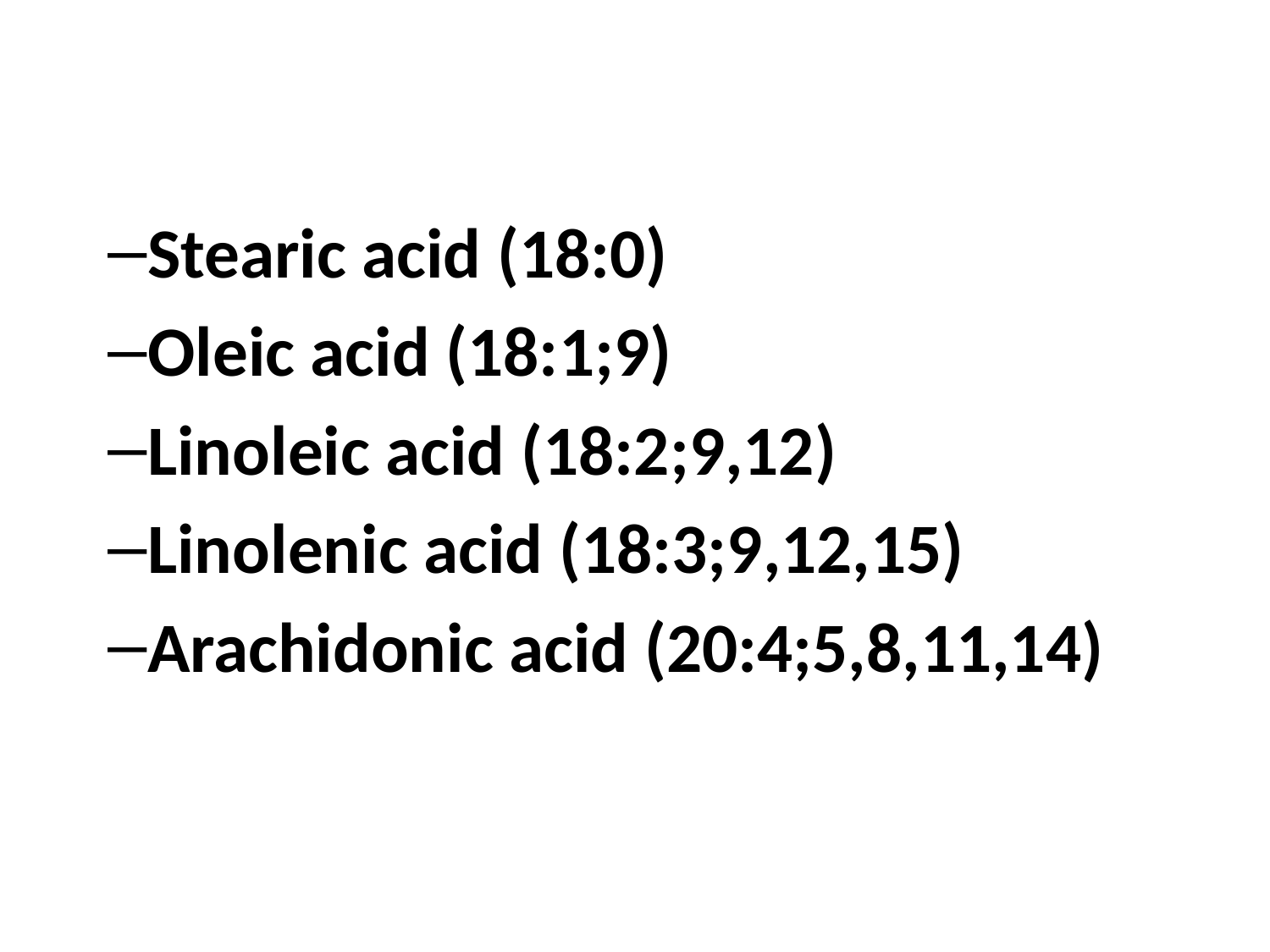

Stearic acid (18:0)
Oleic acid (18:1;9)
Linoleic acid (18:2;9,12)
Linolenic acid (18:3;9,12,15)
Arachidonic acid (20:4;5,8,11,14)